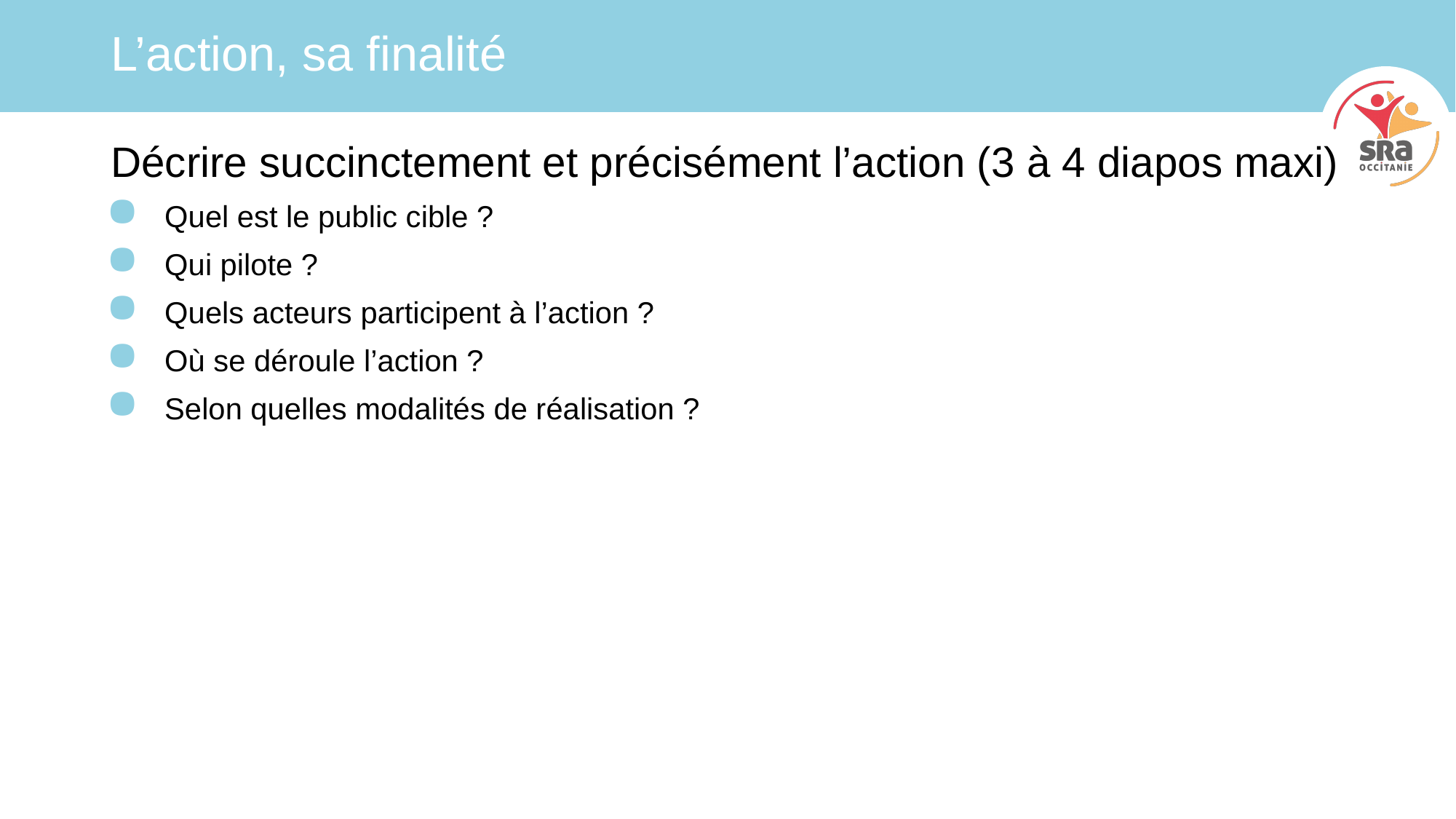

# L’action, sa finalité
Décrire succinctement et précisément l’action (3 à 4 diapos maxi)
Quel est le public cible ?
Qui pilote ?
Quels acteurs participent à l’action ?
Où se déroule l’action ?
Selon quelles modalités de réalisation ?